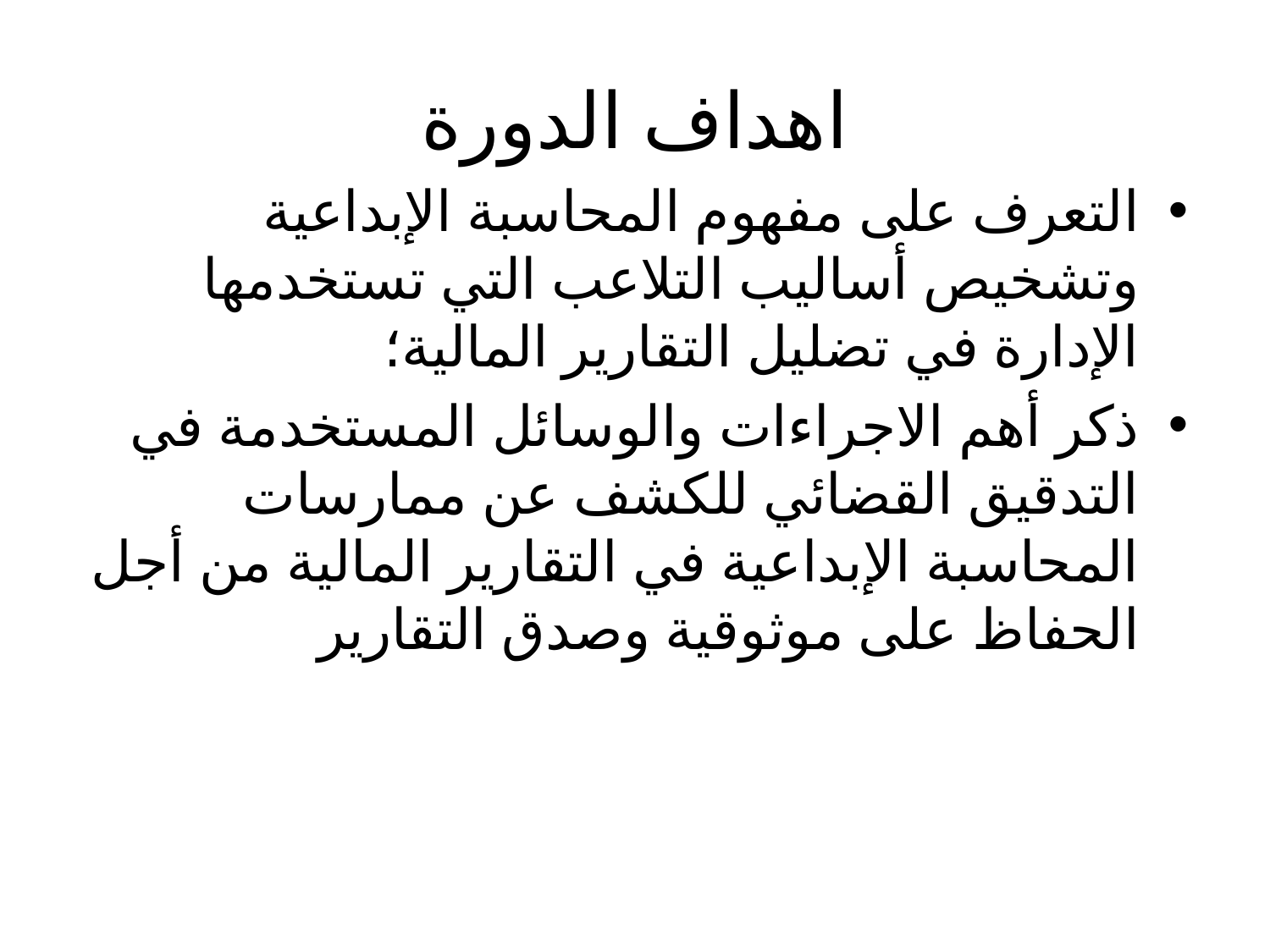

# اهداف الدورة
التعرف على مفهوم المحاسبة الإبداعية وتشخيص أساليب التلاعب التي تستخدمها الإدارة في تضليل التقارير المالية؛
ذكر أهم الاجراءات والوسائل المستخدمة في التدقيق القضائي للكشف عن ممارسات المحاسبة الإبداعية في التقارير المالية من أجل الحفاظ على موثوقية وصدق التقارير